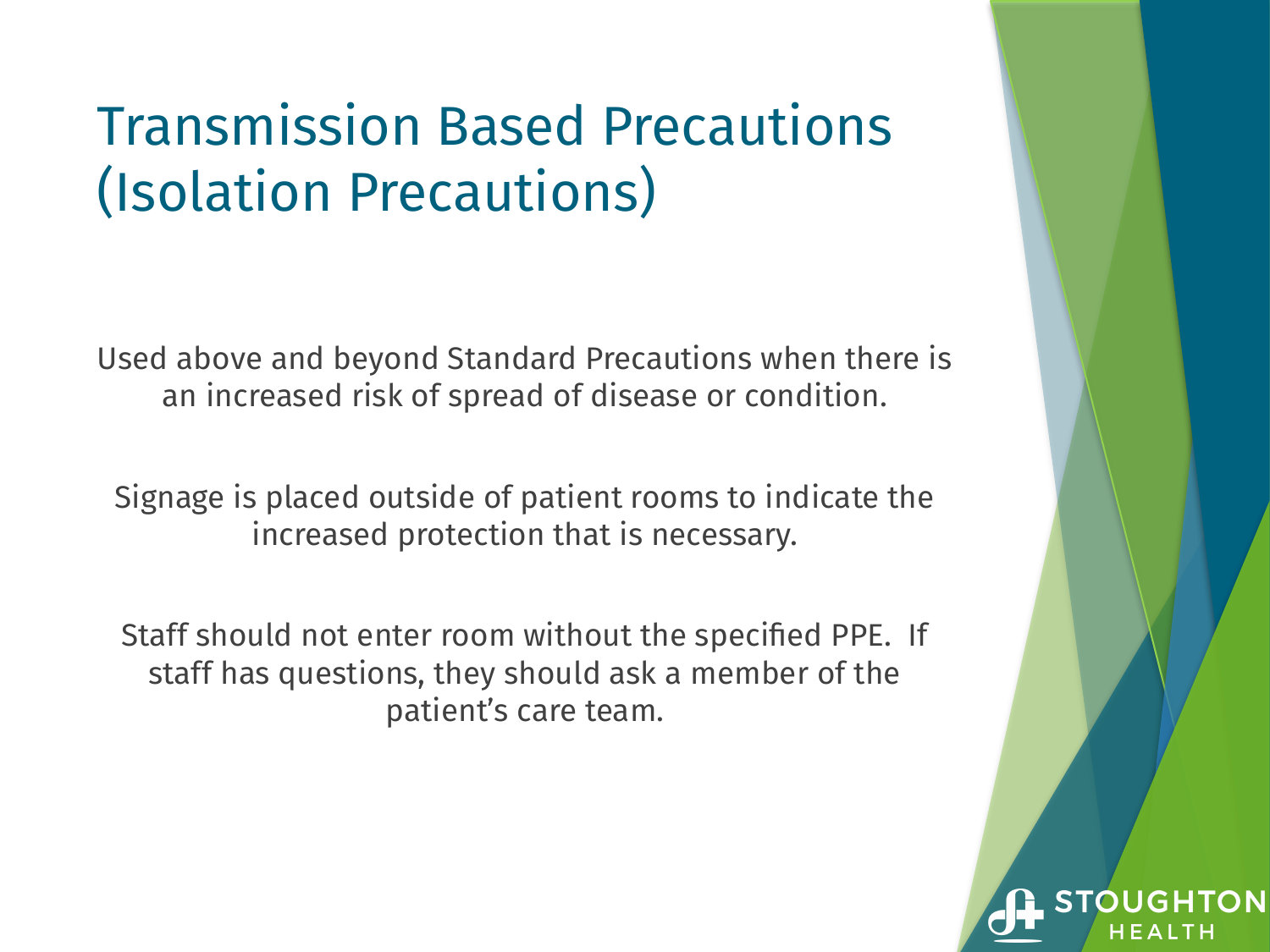

# Transmission Based Precautions (Isolation Precautions)
Used above and beyond Standard Precautions when there is an increased risk of spread of disease or condition.

Signage is placed outside of patient rooms to indicate the increased protection that is necessary.

Staff should not enter room without the specified PPE.  If staff has questions, they should ask a member of the patient’s care team.